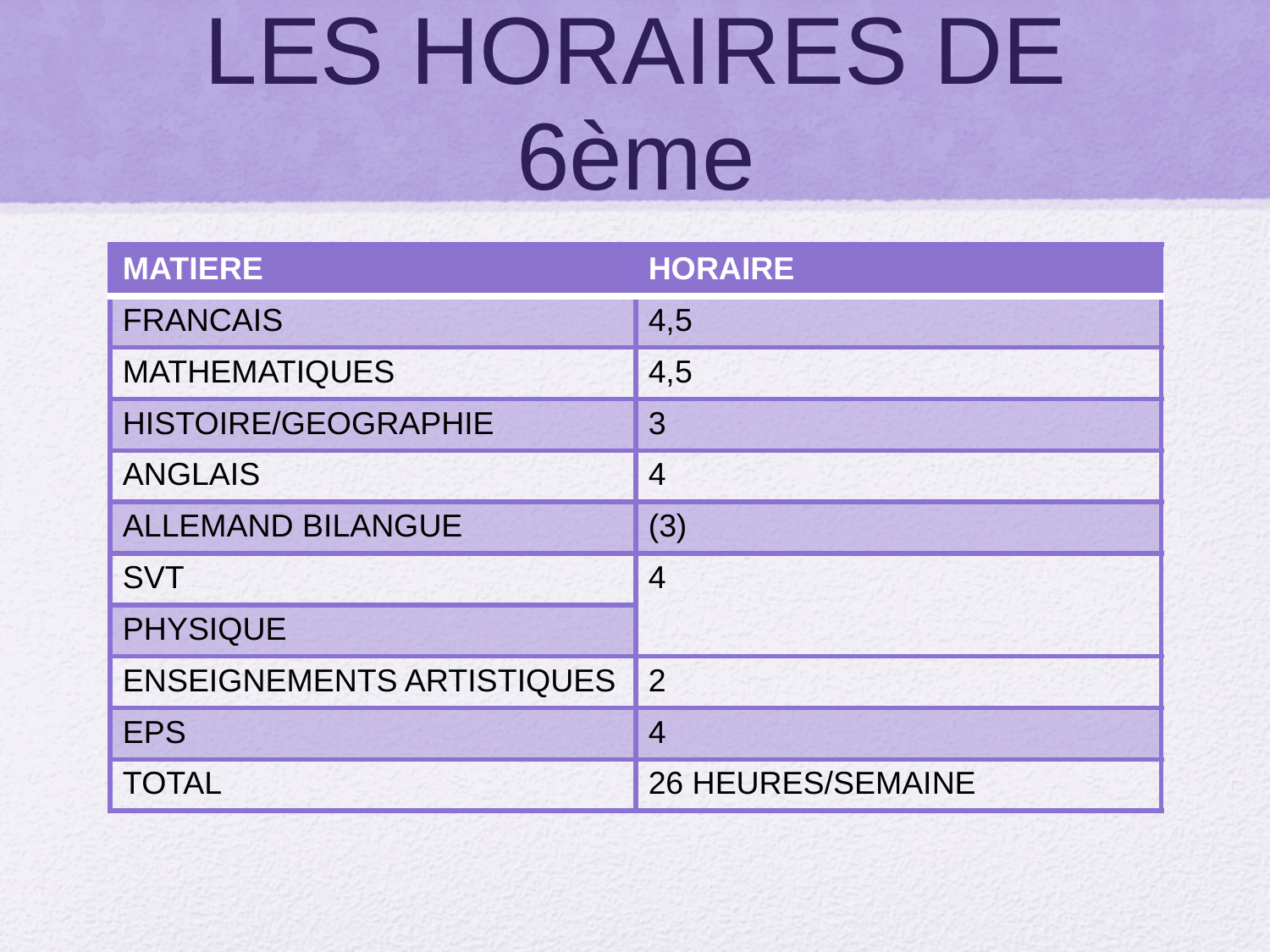

# LES HORAIRES DE 6ème
| MATIERE | HORAIRE |
| --- | --- |
| FRANCAIS | 4,5 |
| MATHEMATIQUES | 4,5 |
| HISTOIRE/GEOGRAPHIE | 3 |
| ANGLAIS | 4 |
| ALLEMAND BILANGUE | (3) |
| SVT | 4 |
| PHYSIQUE |  |
| ENSEIGNEMENTS ARTISTIQUES | 2 |
| EPS | 4 |
| TOTAL | 26 HEURES/SEMAINE |